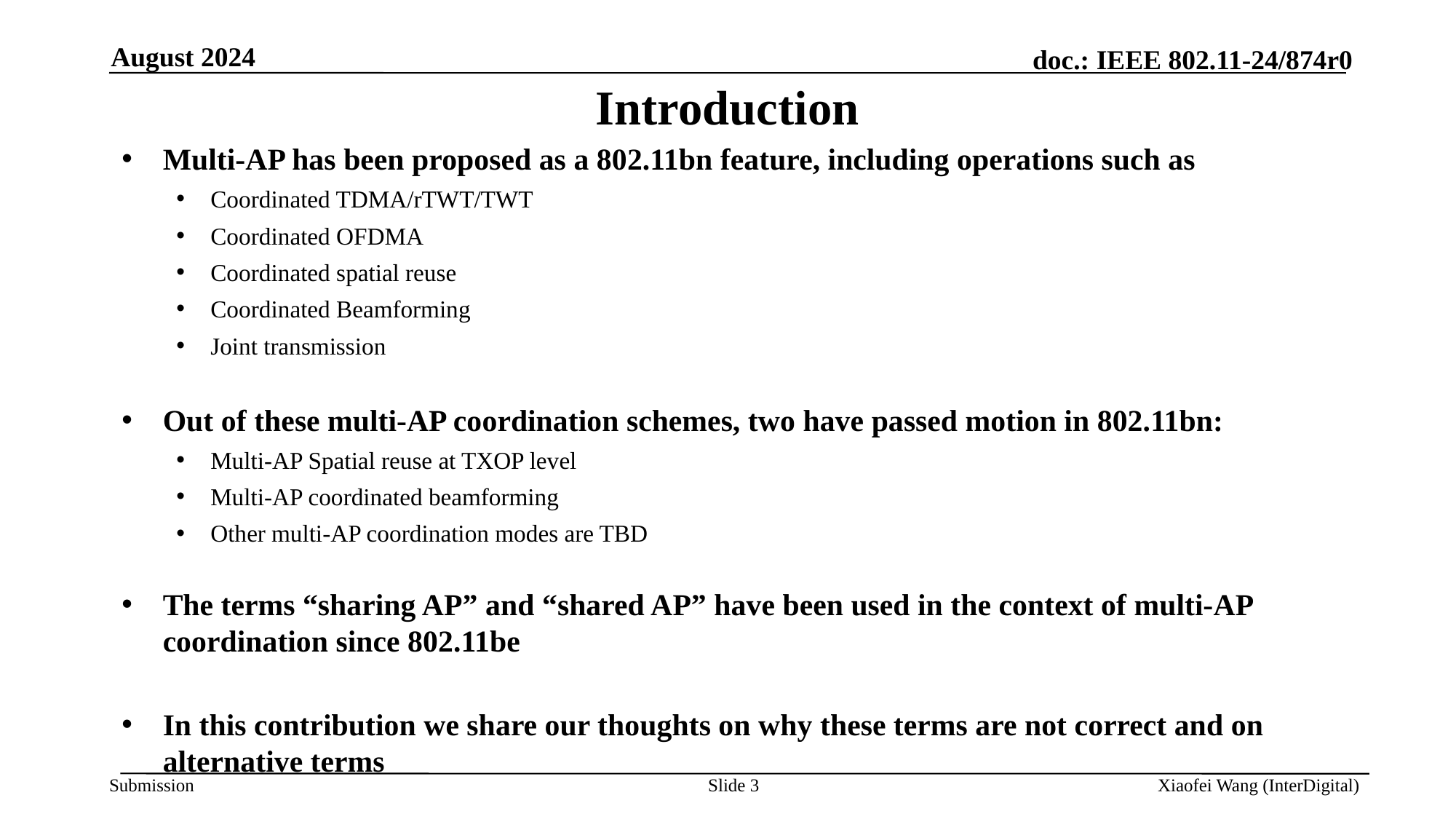

August 2024
# Introduction
Multi-AP has been proposed as a 802.11bn feature, including operations such as
Coordinated TDMA/rTWT/TWT
Coordinated OFDMA
Coordinated spatial reuse
Coordinated Beamforming
Joint transmission

Out of these multi-AP coordination schemes, two have passed motion in 802.11bn:
Multi-AP Spatial reuse at TXOP level
Multi-AP coordinated beamforming
Other multi-AP coordination modes are TBD

The terms “sharing AP” and “shared AP” have been used in the context of multi-AP coordination since 802.11be

In this contribution we share our thoughts on why these terms are not correct and on  alternative terms
Slide 3
Xiaofei Wang (InterDigital)